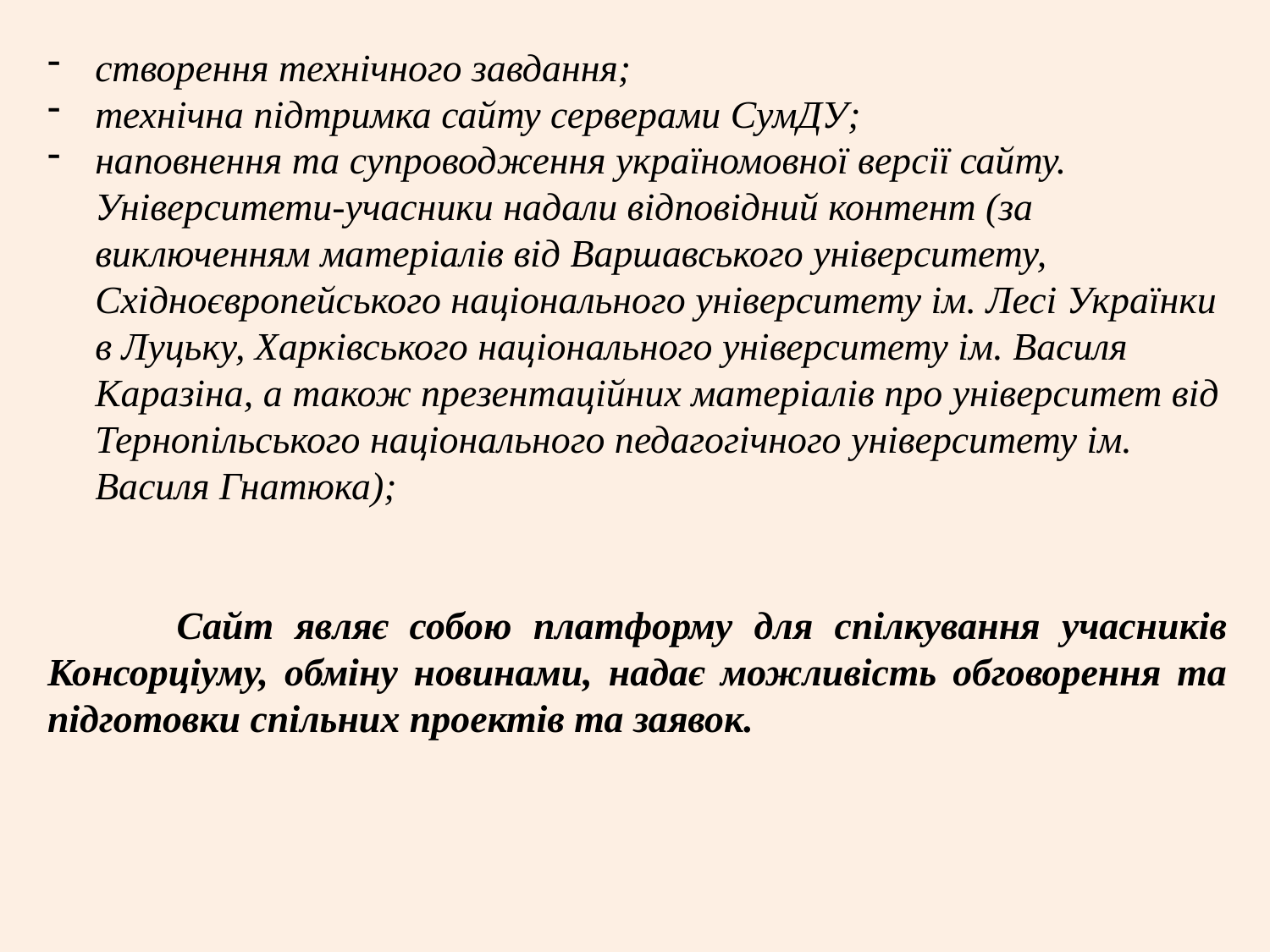

створення технічного завдання;
технічна підтримка сайту серверами СумДУ;
наповнення та супроводження україномовної версії сайту. Університети-учасники надали відповідний контент (за виключенням матеріалів від Варшавського університету, Східноєвропейського національного університету ім. Лесі Українки в Луцьку, Харківського національного університету ім. Василя Каразіна, а також презентаційних матеріалів про університет від Тернопільського національного педагогічного університету ім. Василя Гнатюка);

      Сайт являє собою платформу для спілкування учасників Консорціуму, обміну новинами, надає можливість обговорення та підготовки спільних проектів та заявок.